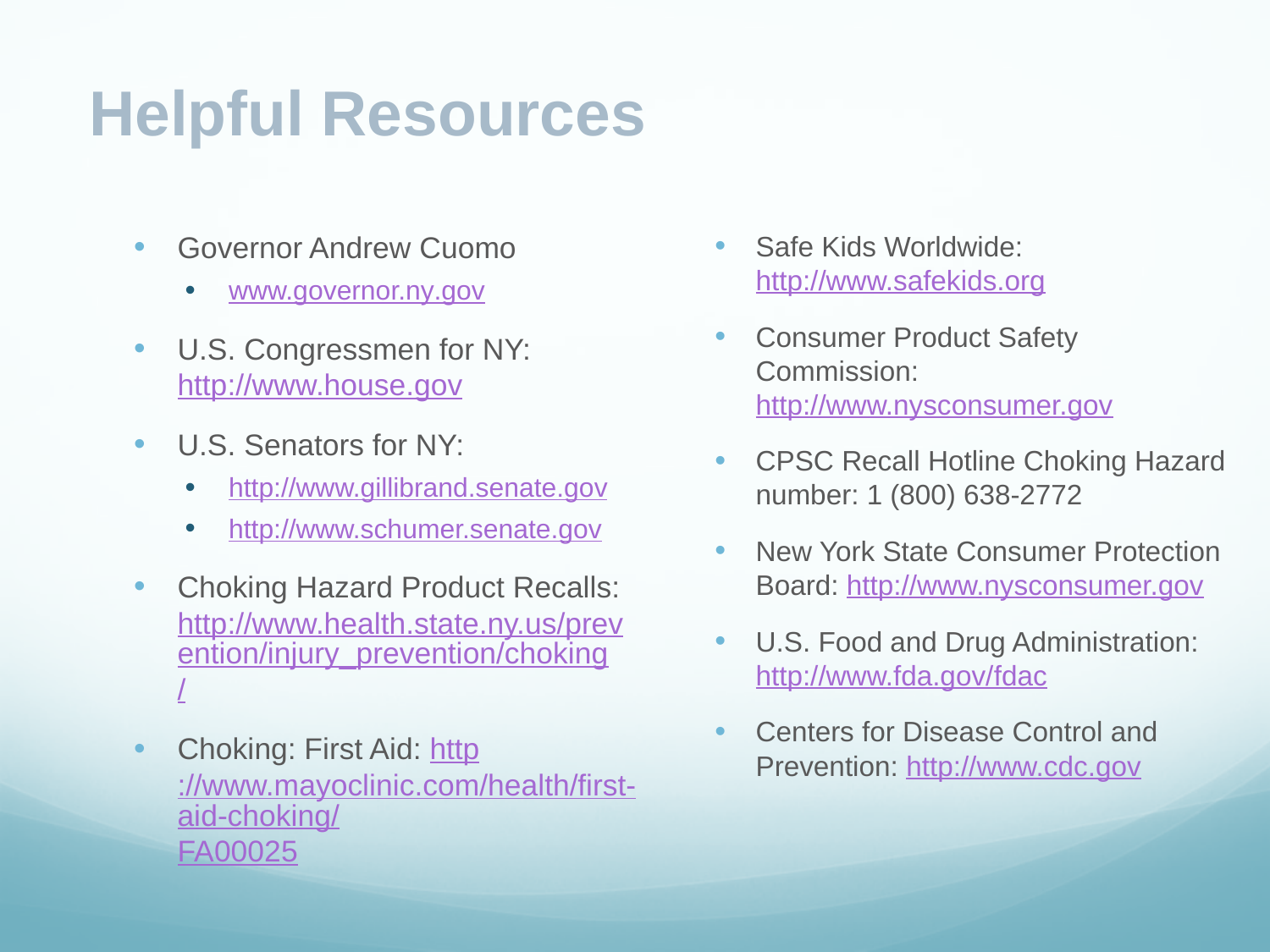

# Helpful Resources
Governor Andrew Cuomo
www.governor.ny.gov
U.S. Congressmen for NY: http://www.house.gov
U.S. Senators for NY:
http://www.gillibrand.senate.gov
http://www.schumer.senate.gov
Choking Hazard Product Recalls: http://www.health.state.ny.us/prevention/injury_prevention/choking/
Choking: First Aid: http://www.mayoclinic.com/health/first-aid-choking/FA00025
Safe Kids Worldwide: http://www.safekids.org
Consumer Product Safety Commission: http://www.nysconsumer.gov
CPSC Recall Hotline Choking Hazard number: 1 (800) 638-2772
New York State Consumer Protection Board: http://www.nysconsumer.gov
U.S. Food and Drug Administration: http://www.fda.gov/fdac
Centers for Disease Control and Prevention: http://www.cdc.gov